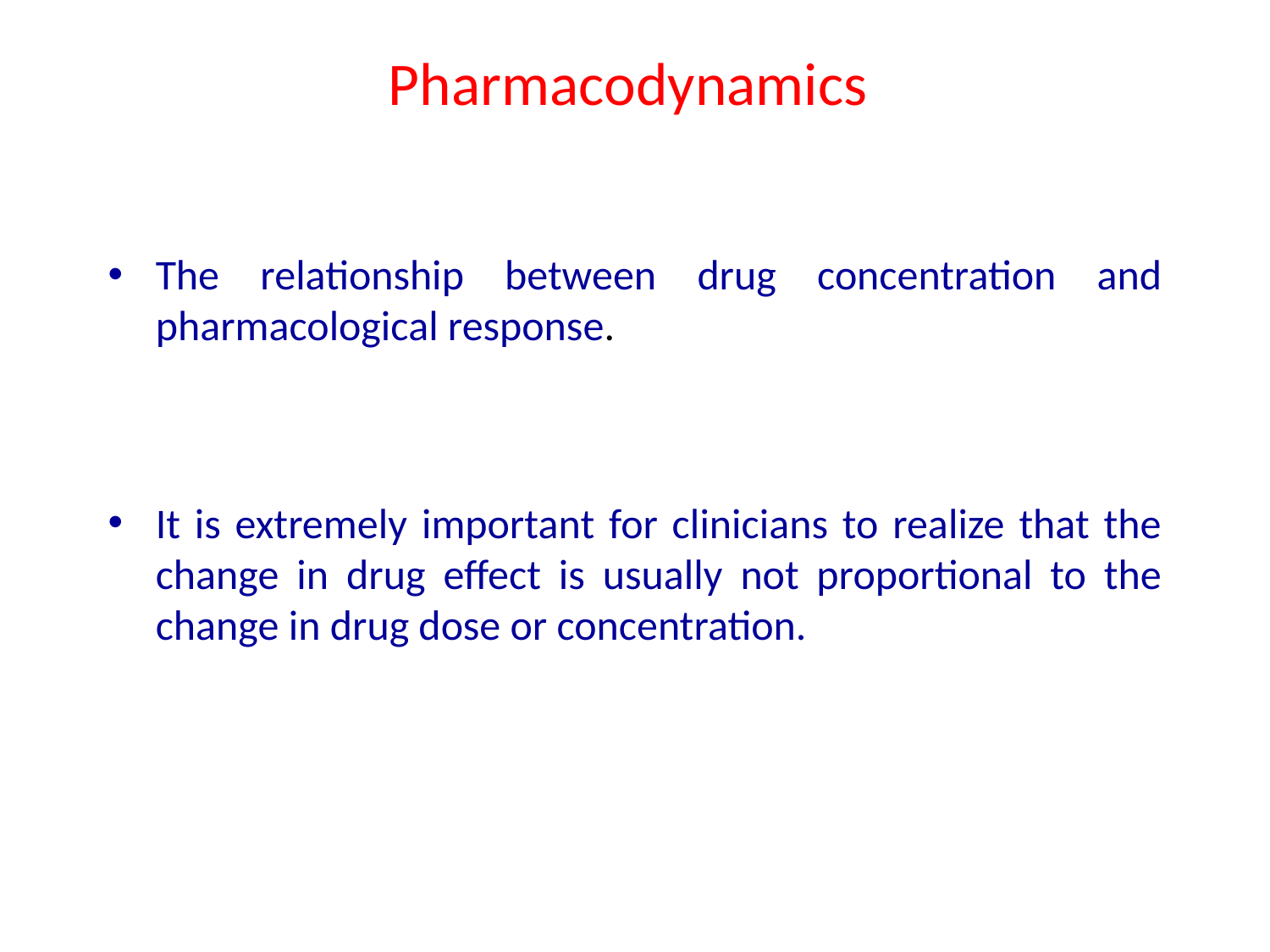

# Pharmacodynamics
The relationship between drug concentration and pharmacological response.

It is extremely important for clinicians to realize that the change in drug effect is usually not proportional to the change in drug dose or concentration.